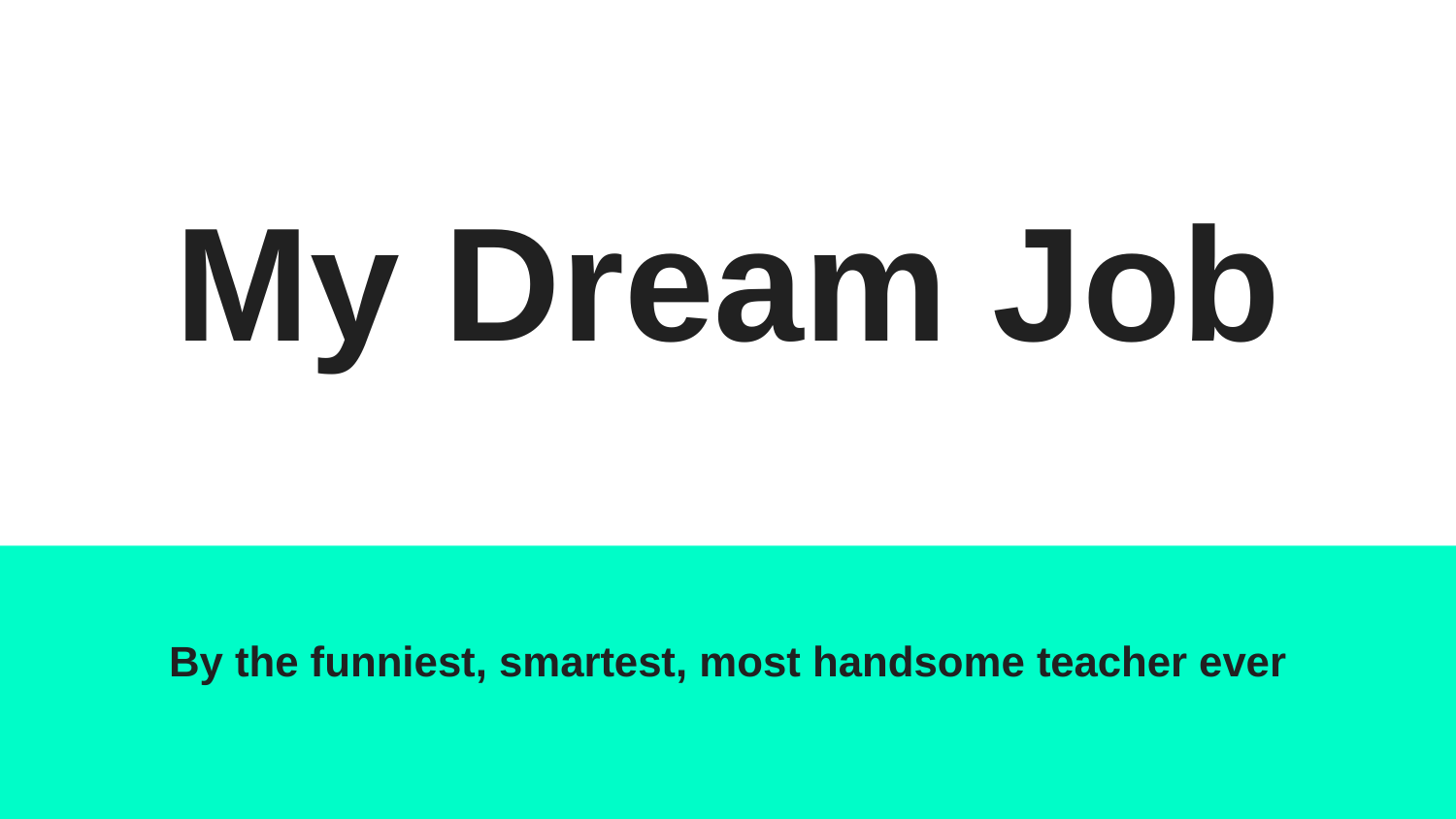

# My Dream Job
By the funniest, smartest, most handsome teacher ever